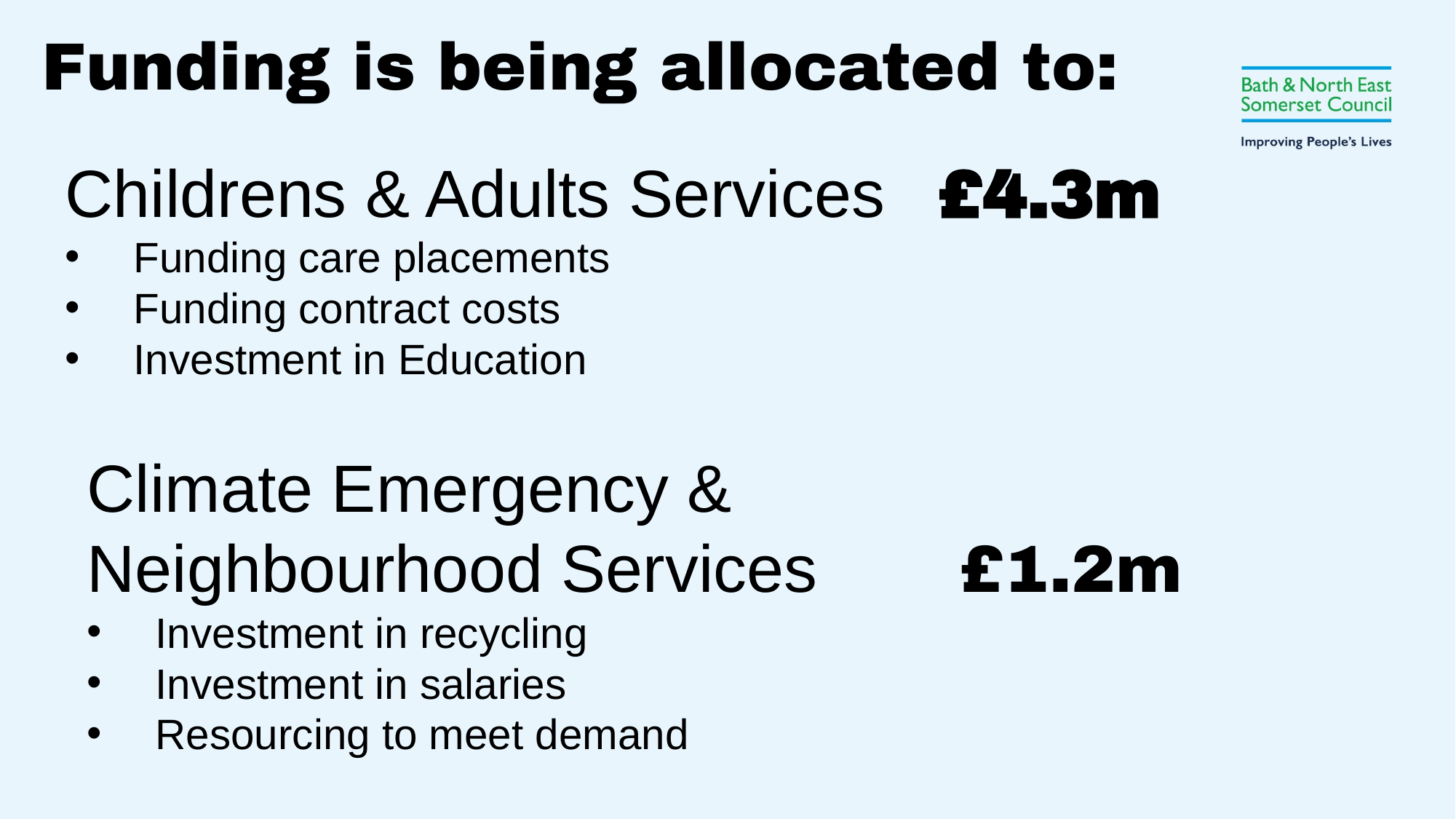

Funding is being allocated to:
Childrens & Adults Services	£4.3m
Funding care placements
Funding contract costs
Investment in Education
Climate Emergency &
Neighbourhood Services		£1.2m
Investment in recycling
Investment in salaries
Resourcing to meet demand